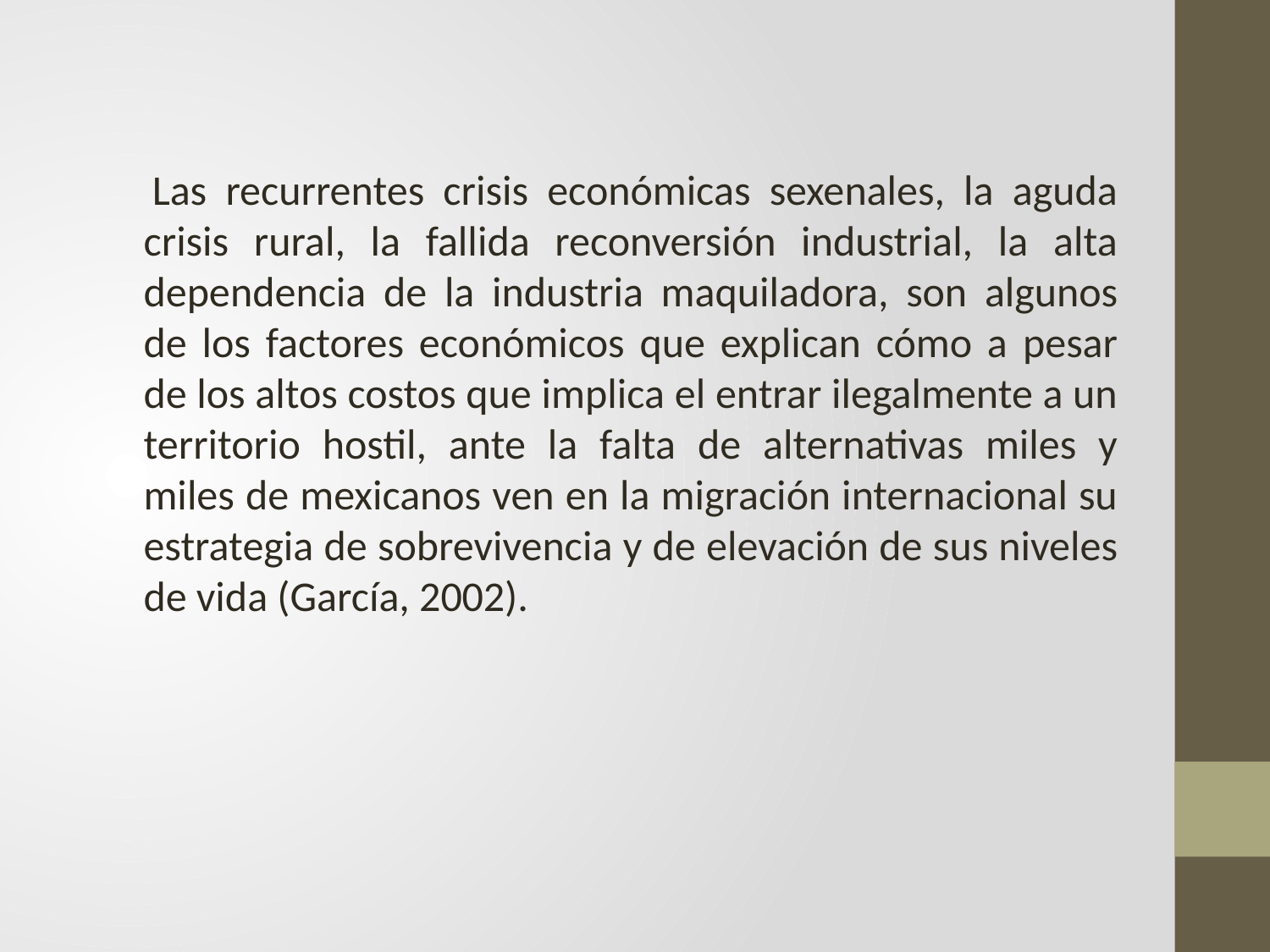

Las recurrentes crisis económicas sexenales, la aguda crisis rural, la fallida reconversión industrial, la alta dependencia de la industria maquiladora, son algunos de los factores económicos que explican cómo a pesar de los altos costos que implica el entrar ilegalmente a un territorio hostil, ante la falta de alternativas miles y miles de mexicanos ven en la migración internacional su estrategia de sobrevivencia y de elevación de sus niveles de vida (García, 2002).